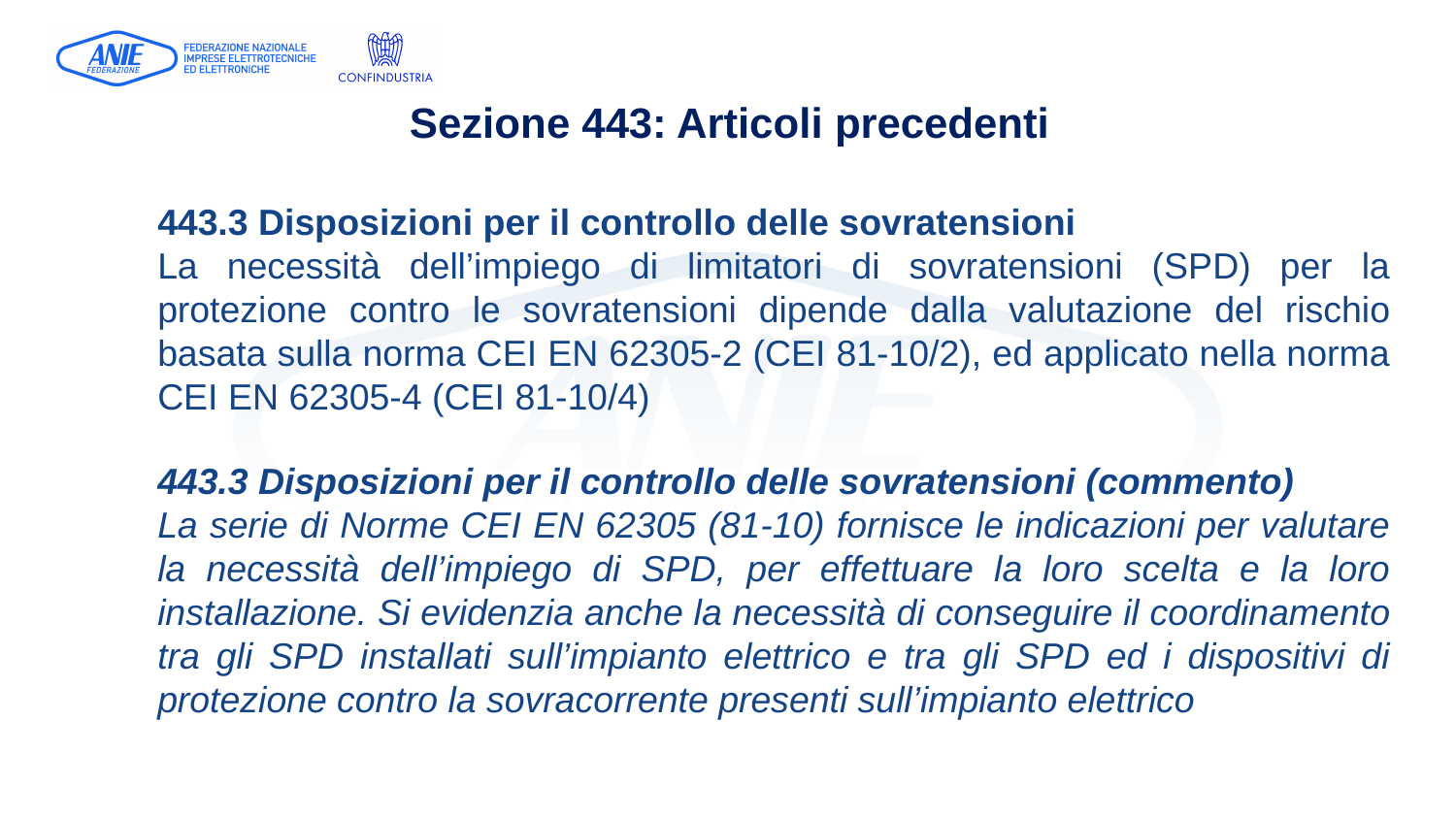

Sezione 443: Articoli precedenti
443.3 Disposizioni per il controllo delle sovratensioni
La necessità dell’impiego di limitatori di sovratensioni (SPD) per la protezione contro le sovratensioni dipende dalla valutazione del rischio basata sulla norma CEI EN 62305-2 (CEI 81-10/2), ed applicato nella norma CEI EN 62305-4 (CEI 81-10/4)
443.3 Disposizioni per il controllo delle sovratensioni (commento)
La serie di Norme CEI EN 62305 (81-10) fornisce le indicazioni per valutare la necessità dell’impiego di SPD, per effettuare la loro scelta e la loro installazione. Si evidenzia anche la necessità di conseguire il coordinamento tra gli SPD installati sull’impianto elettrico e tra gli SPD ed i dispositivi di protezione contro la sovracorrente presenti sull’impianto elettrico